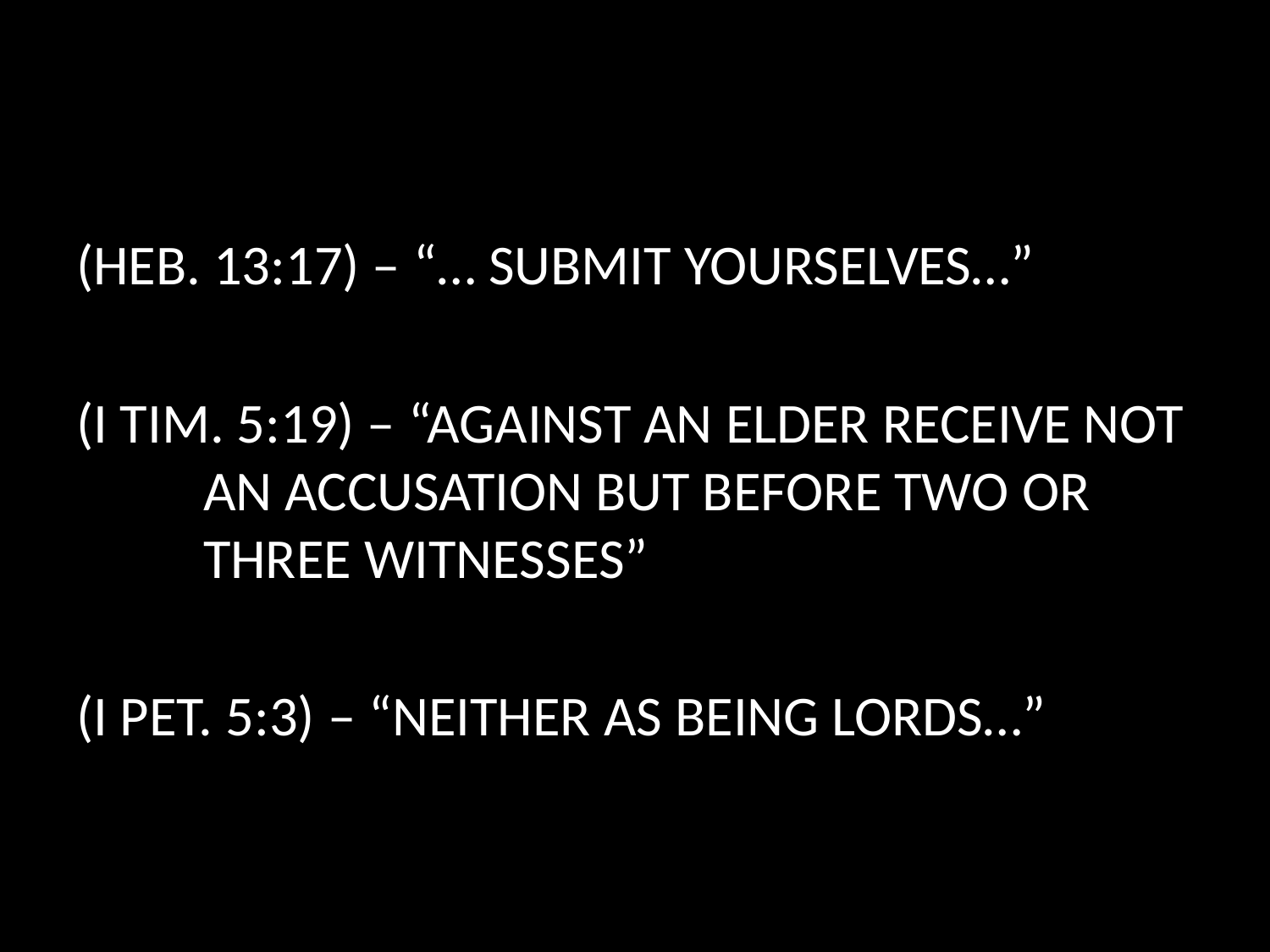

#
(HEB. 13:17) – “… SUBMIT YOURSELVES…”

(I TIM. 5:19) – “AGAINST AN ELDER RECEIVE NOT 	AN ACCUSATION BUT BEFORE TWO OR 	THREE WITNESSES”

(I PET. 5:3) – “NEITHER AS BEING LORDS…”